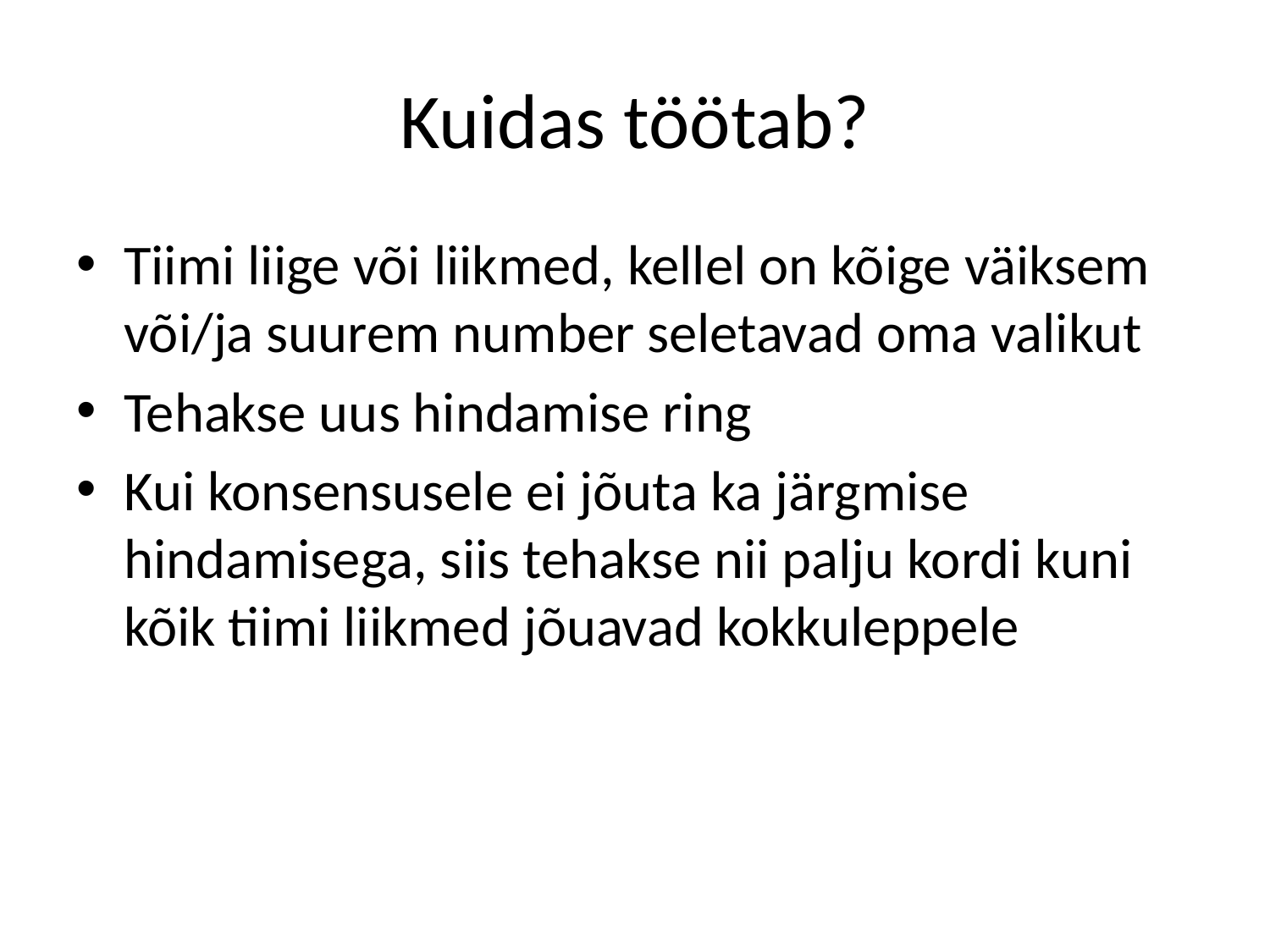

# Kuidas töötab?
Tiimi liige või liikmed, kellel on kõige väiksem või/ja suurem number seletavad oma valikut
Tehakse uus hindamise ring
Kui konsensusele ei jõuta ka järgmise hindamisega, siis tehakse nii palju kordi kuni kõik tiimi liikmed jõuavad kokkuleppele